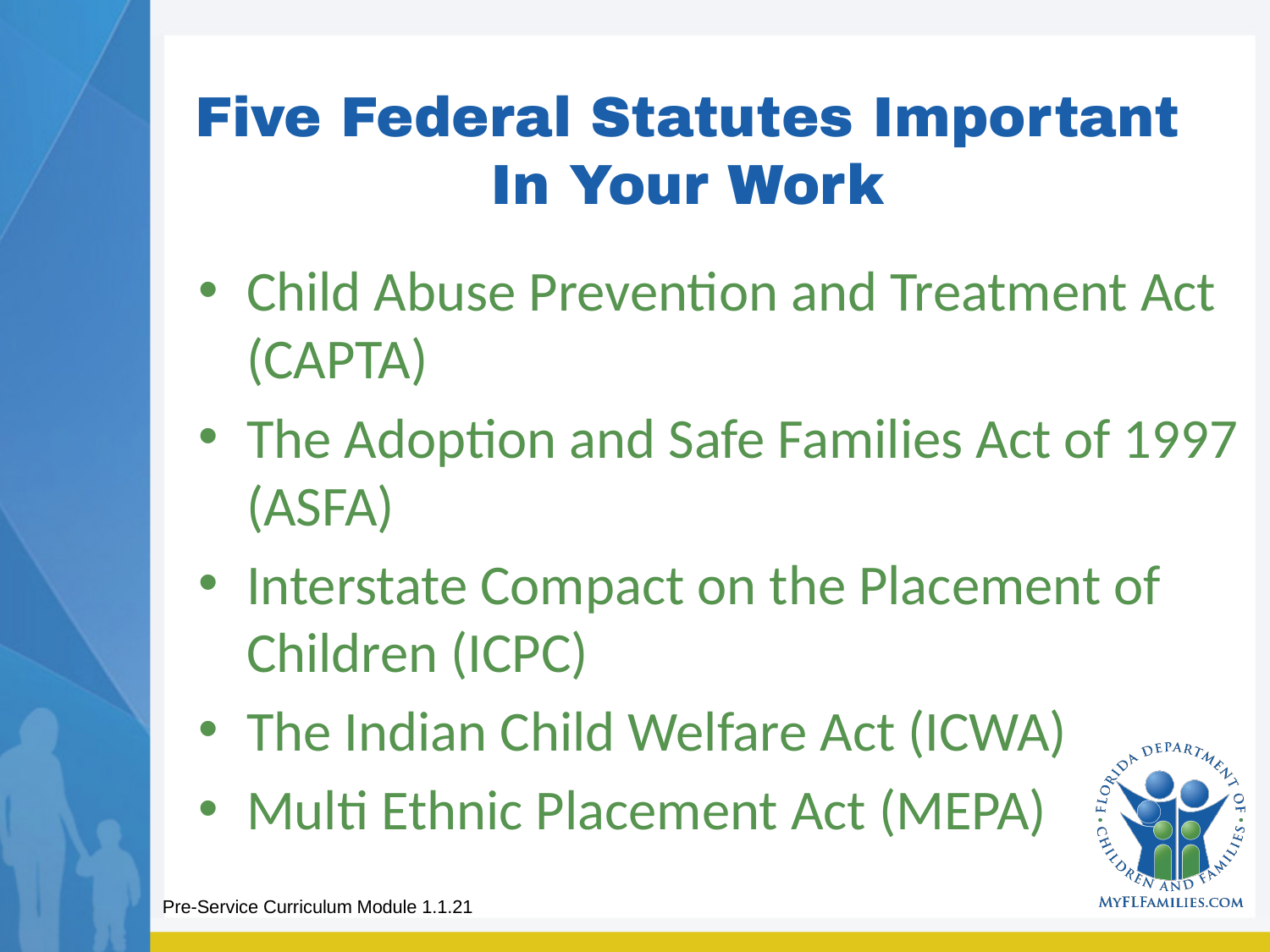

Five Federal Statutes Important In Your Work
Child Abuse Prevention and Treatment Act (CAPTA)
The Adoption and Safe Families Act of 1997 (ASFA)
Interstate Compact on the Placement of Children (ICPC)
The Indian Child Welfare Act (ICWA)
Multi Ethnic Placement Act (MEPA)
Pre-Service Curriculum Module 1.1.21